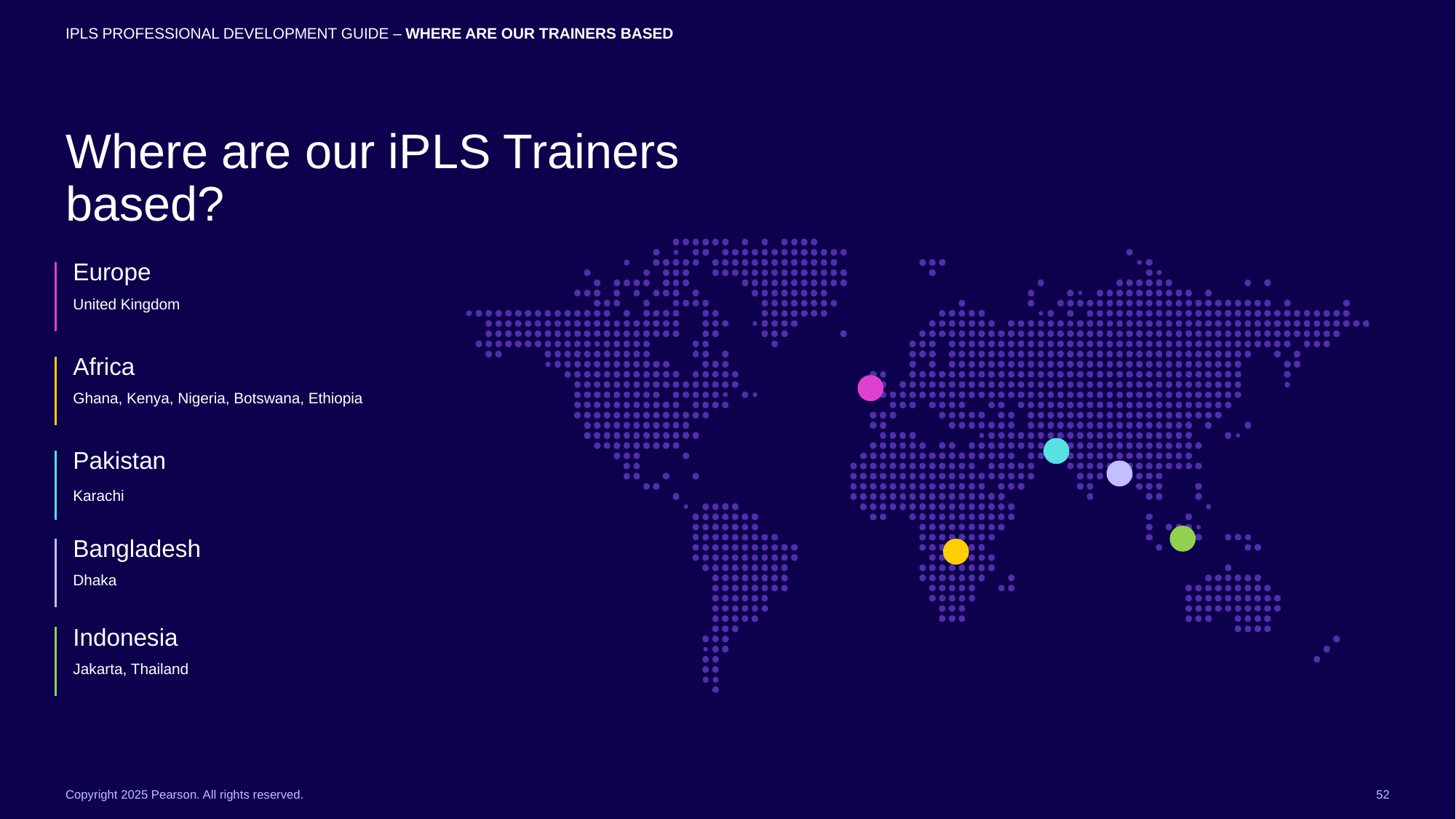

iPLS Professional Development Guide – where are our trainers based
Where are our iPLS Trainers based?

Europe
United Kingdom
Africa

Ghana, Kenya, Nigeria, Botswana, Ethiopia

Pakistan

Karachi

Bangladesh

Dhaka
Indonesia
Jakarta, Thailand
Copyright 2025 Pearson. All rights reserved.
52